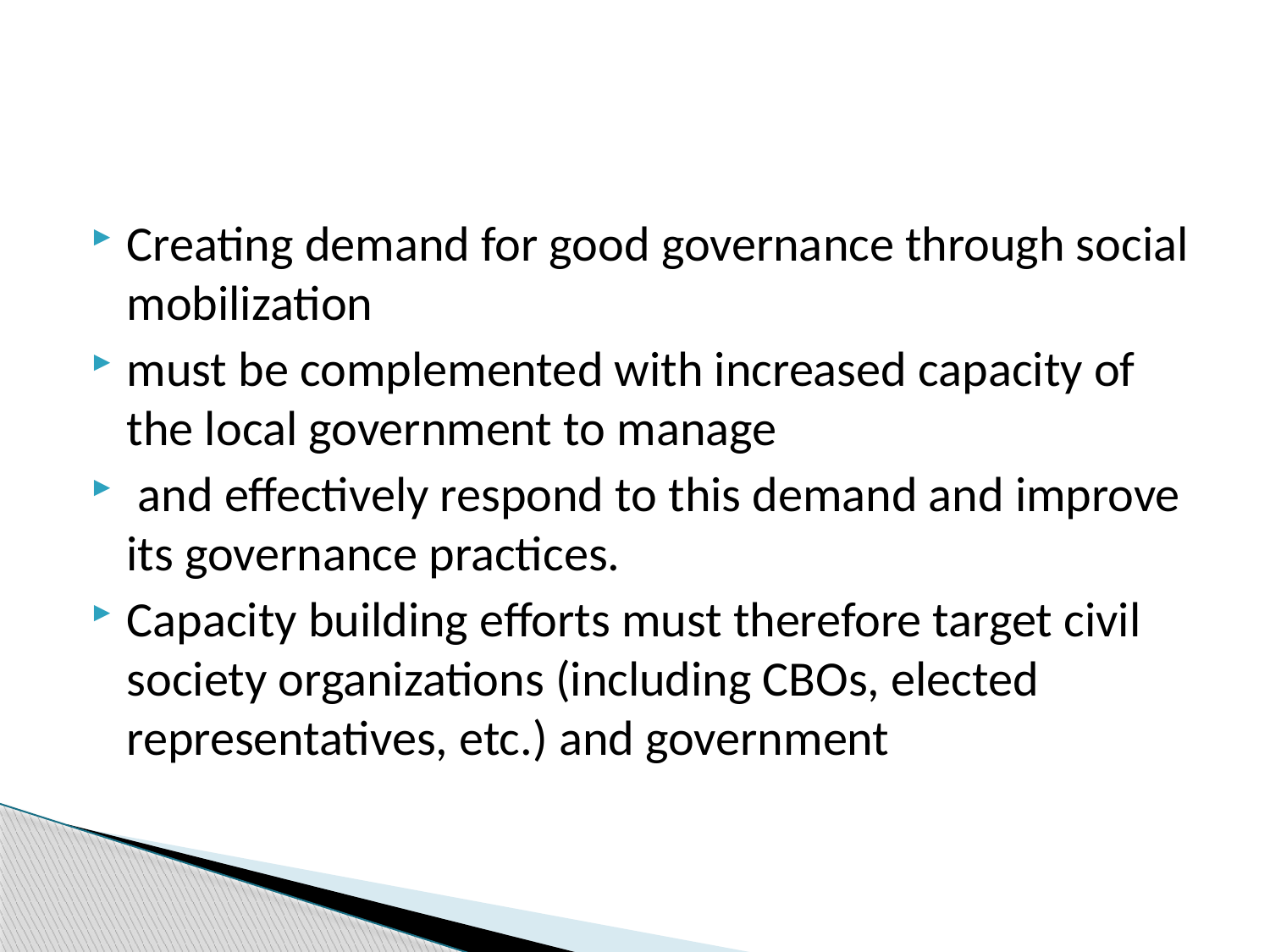

#
Creating demand for good governance through social mobilization
must be complemented with increased capacity of the local government to manage
 and effectively respond to this demand and improve its governance practices.
Capacity building efforts must therefore target civil society organizations (including CBOs, elected representatives, etc.) and government